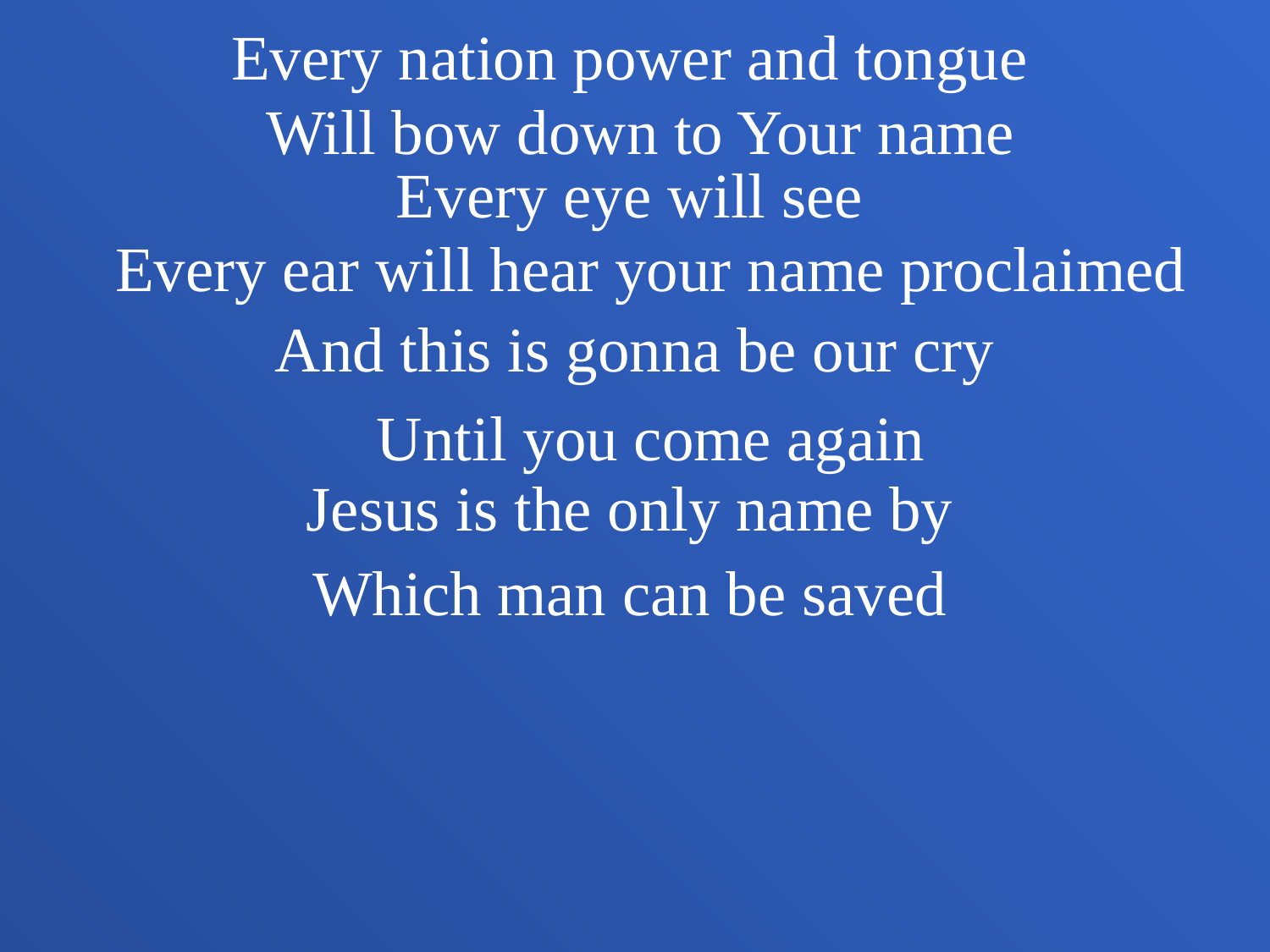

Every nation power and tongue
Will bow down to Your name
Every eye will see
Every ear will hear your name proclaimed
And this is gonna be our cry
Until you come again
Jesus is the only name by
Which man can be saved